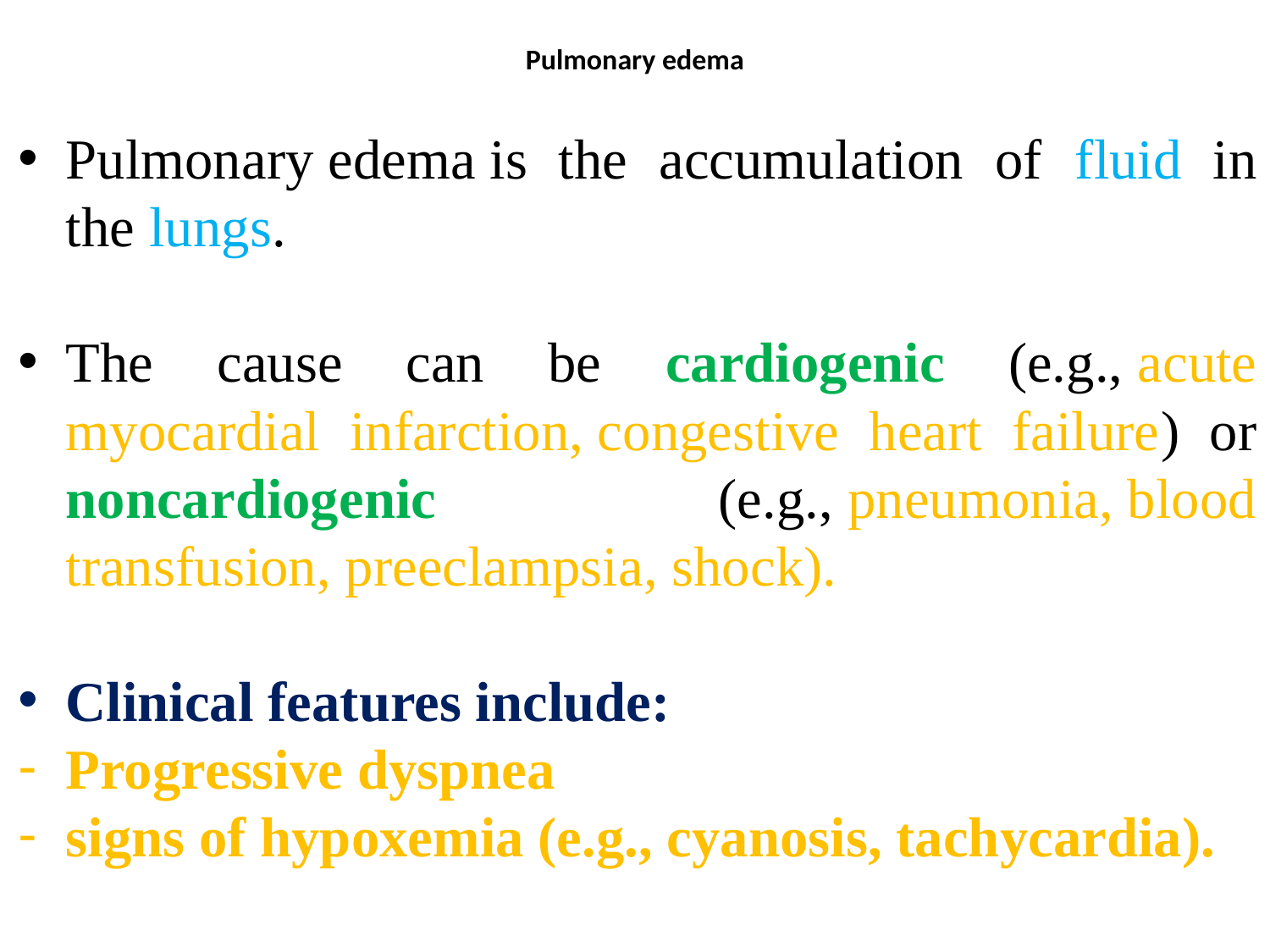

# Pulmonary edema
Pulmonary edema is the accumulation of fluid in the lungs.

The cause can be cardiogenic (e.g., acute myocardial infarction, congestive heart failure) or noncardiogenic (e.g., pneumonia, blood transfusion, preeclampsia, shock).

Clinical features include:
Progressive dyspnea
signs of hypoxemia (e.g., cyanosis, tachycardia).